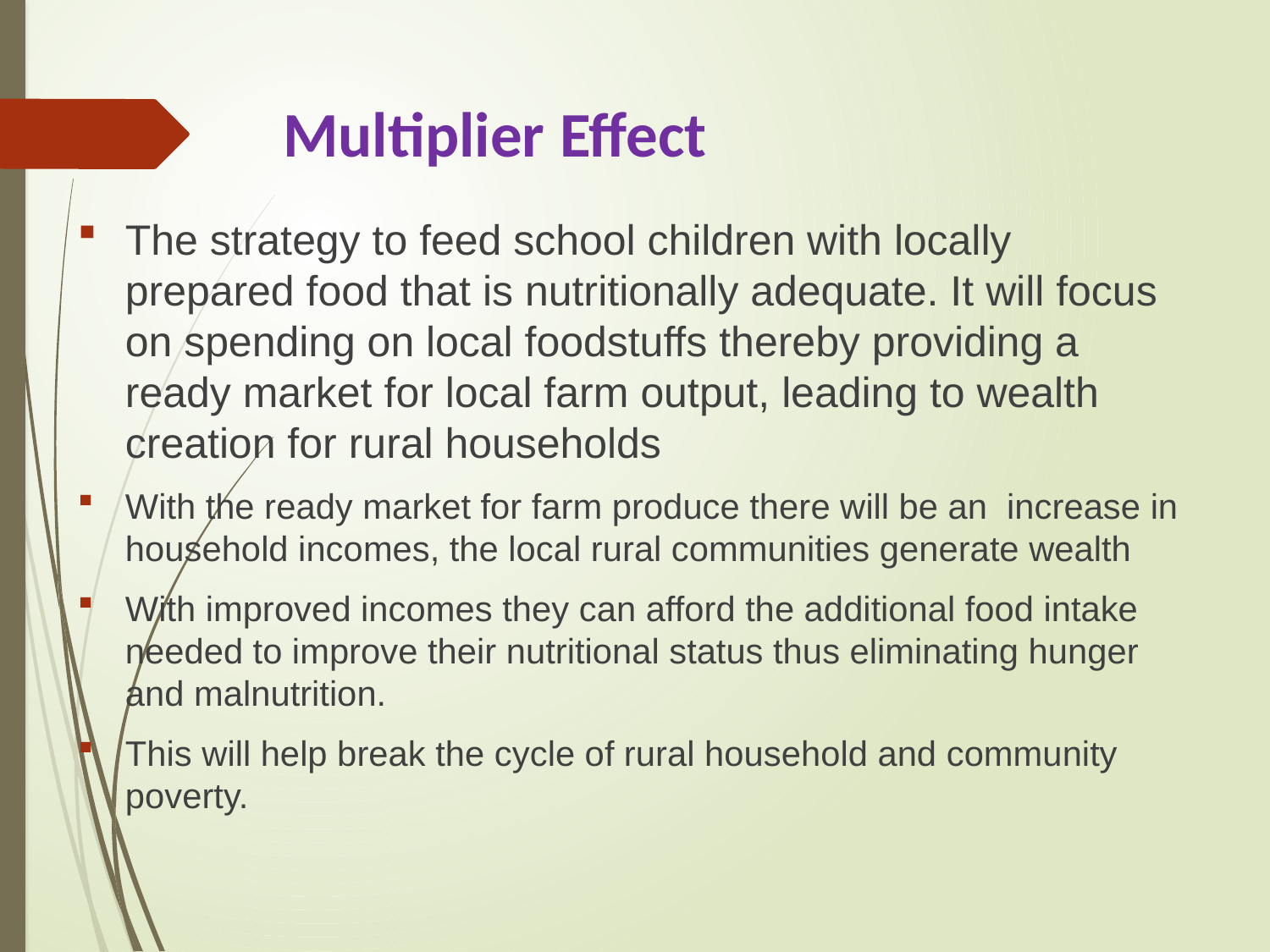

# Multiplier Effect
The strategy to feed school children with locally prepared food that is nutritionally adequate. It will focus on spending on local foodstuffs thereby providing a ready market for local farm output, leading to wealth creation for rural households
With the ready market for farm produce there will be an  increase in household incomes, the local rural communities generate wealth
With improved incomes they can afford the additional food intake needed to improve their nutritional status thus eliminating hunger and malnutrition.
This will help break the cycle of rural household and community poverty.